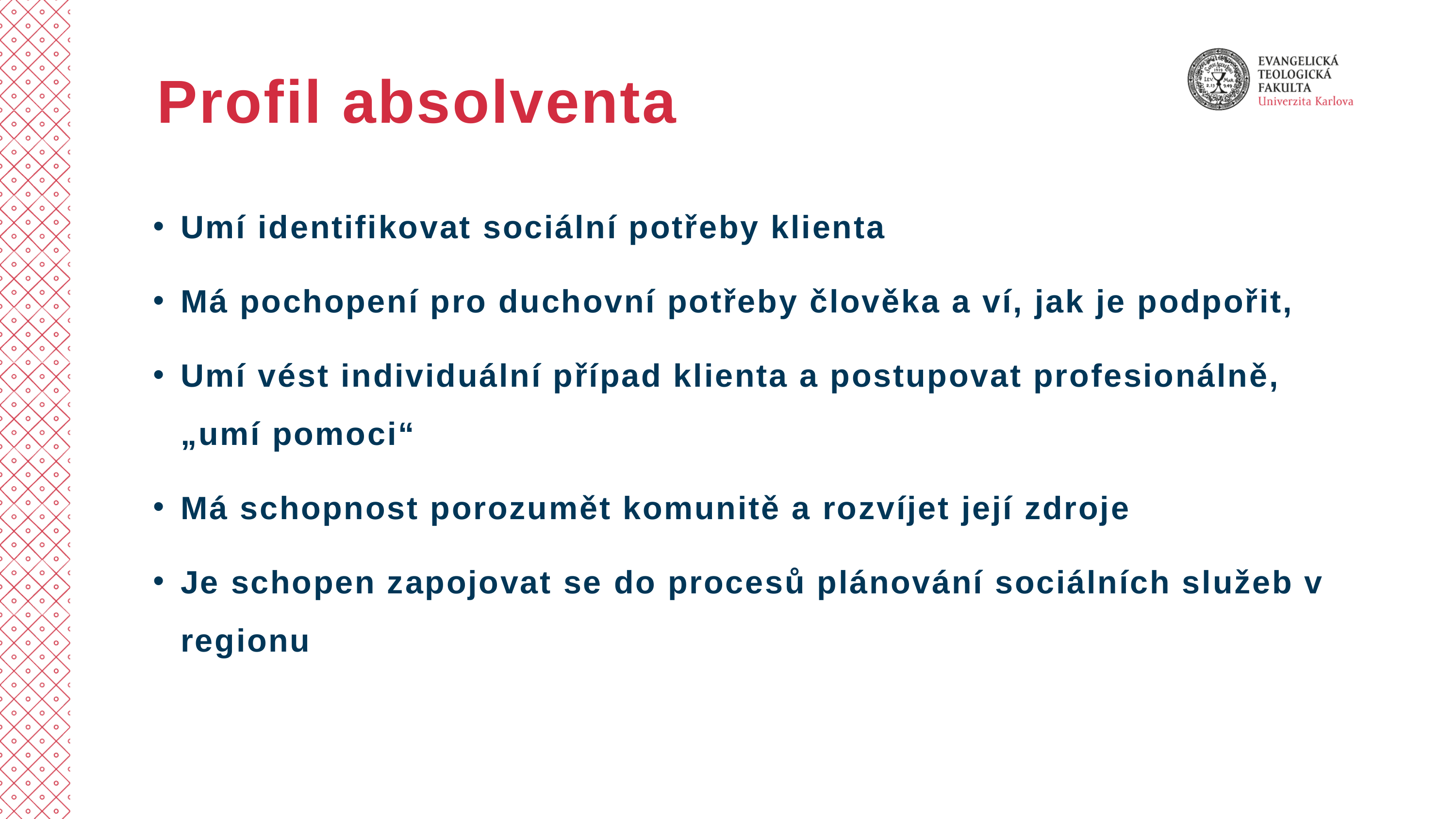

Profil absolventa
Umí identifikovat sociální potřeby klienta

Má pochopení pro duchovní potřeby člověka a ví, jak je podpořit,

Umí vést individuální případ klienta a postupovat profesionálně, „umí pomoci“

Má schopnost porozumět komunitě a rozvíjet její zdroje

Je schopen zapojovat se do procesů plánování sociálních služeb v regionu